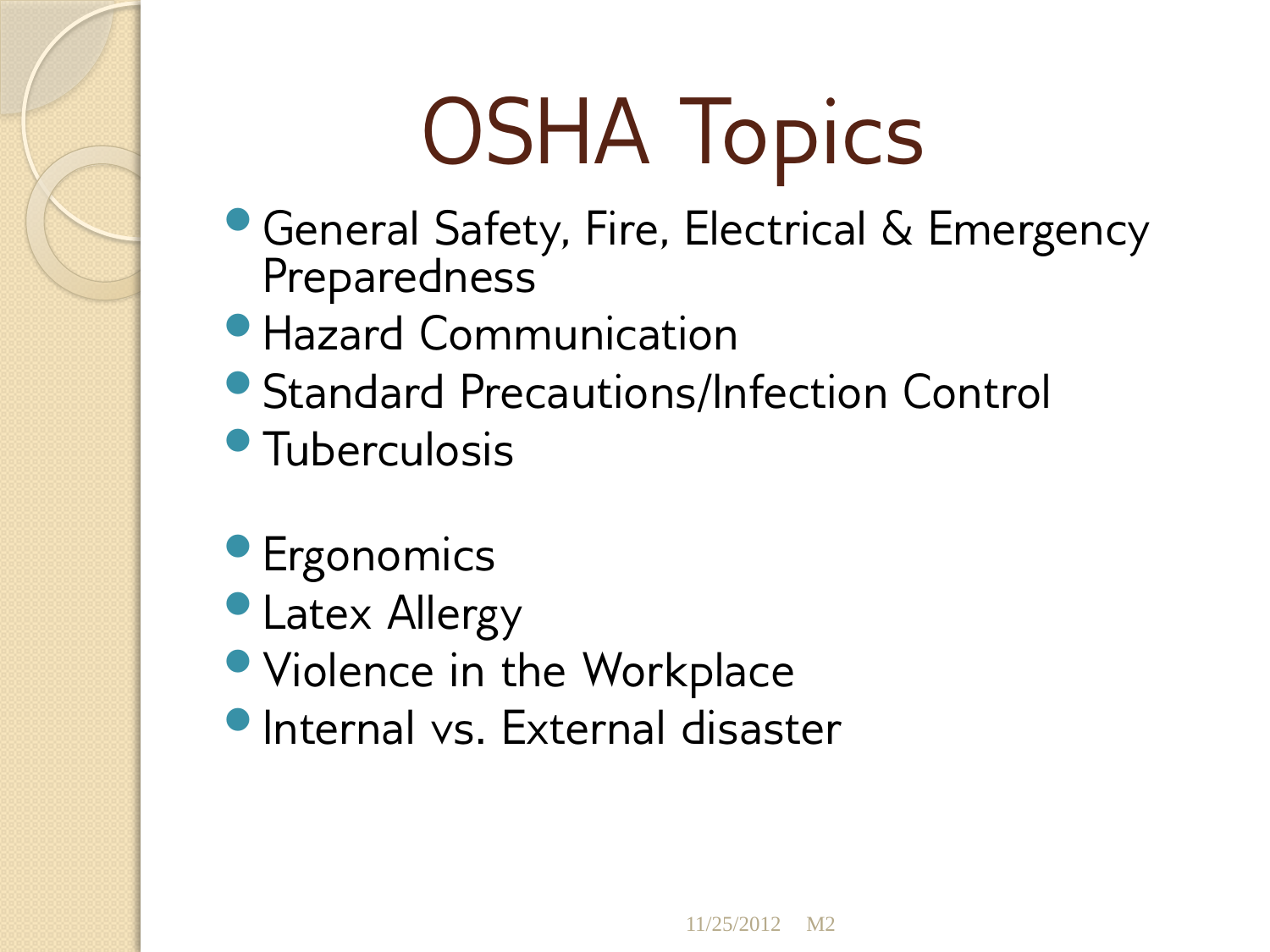

# OSHA Topics
General Safety, Fire, Electrical & Emergency Preparedness
Hazard Communication
Standard Precautions/Infection Control
Tuberculosis
Ergonomics
Latex Allergy
Violence in the Workplace
Internal vs. External disaster

11/25/2012
M2
3